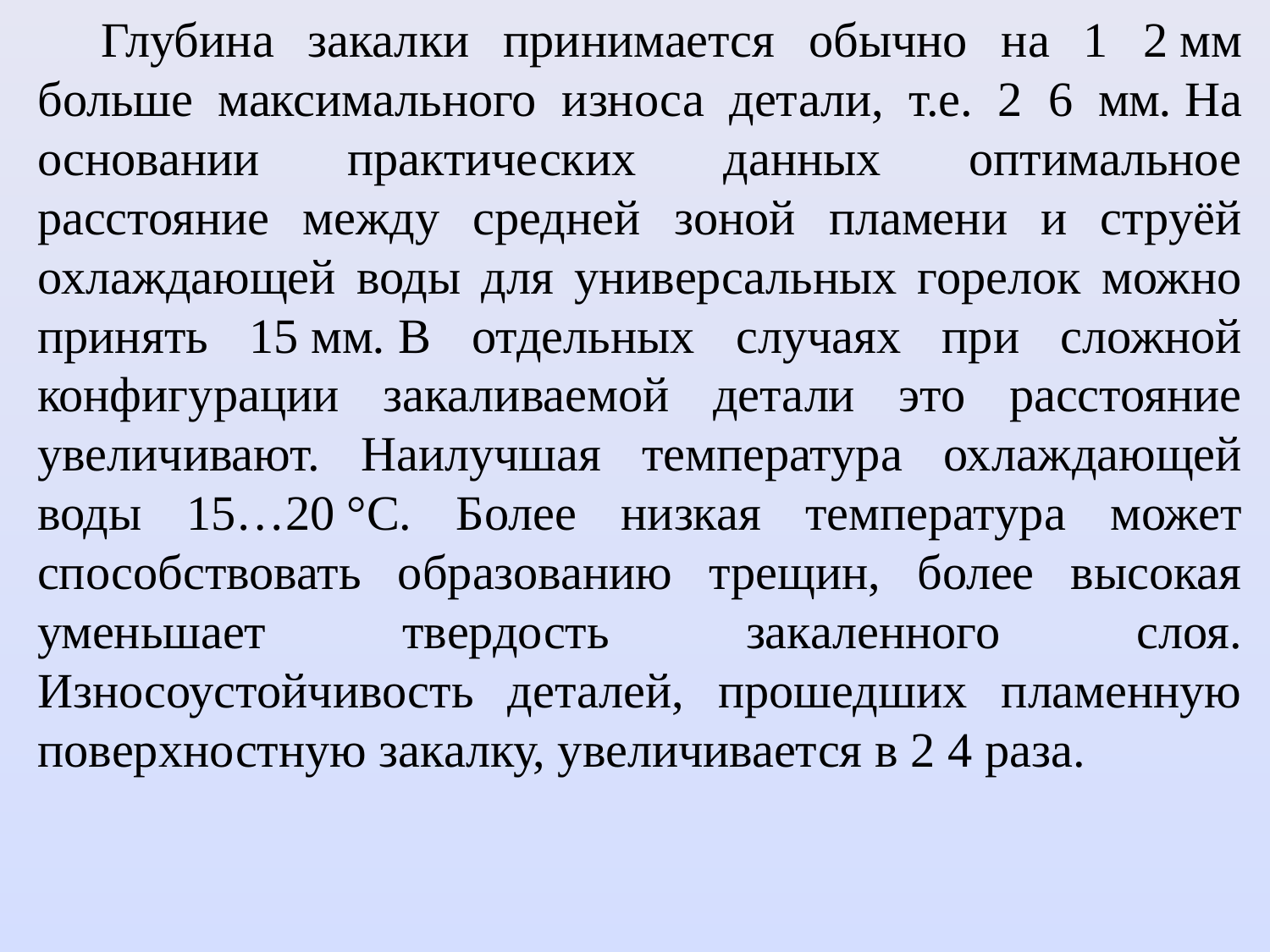

Глубина закалки принимается обычно на 1 2 мм больше макси­мального износа детали, т.е. 2 6 мм. На основании практических данных оптимальное расстояние между средней зоной пламени и струёй охлаждающей воды для универсальных горелок можно принять 15 мм. В отдельных случаях при сложной конфигурации закаливаемой детали это расстояние увеличивают. Наилучшая температура охлаждающей воды 15…20 °С. Более низкая температура может способствовать образованию трещин, более высокая уменьшает твердость закаленного слоя. Износоустойчивость деталей, прошедших пламенную поверхност­ную закалку, увеличивается в 2 4 раза.